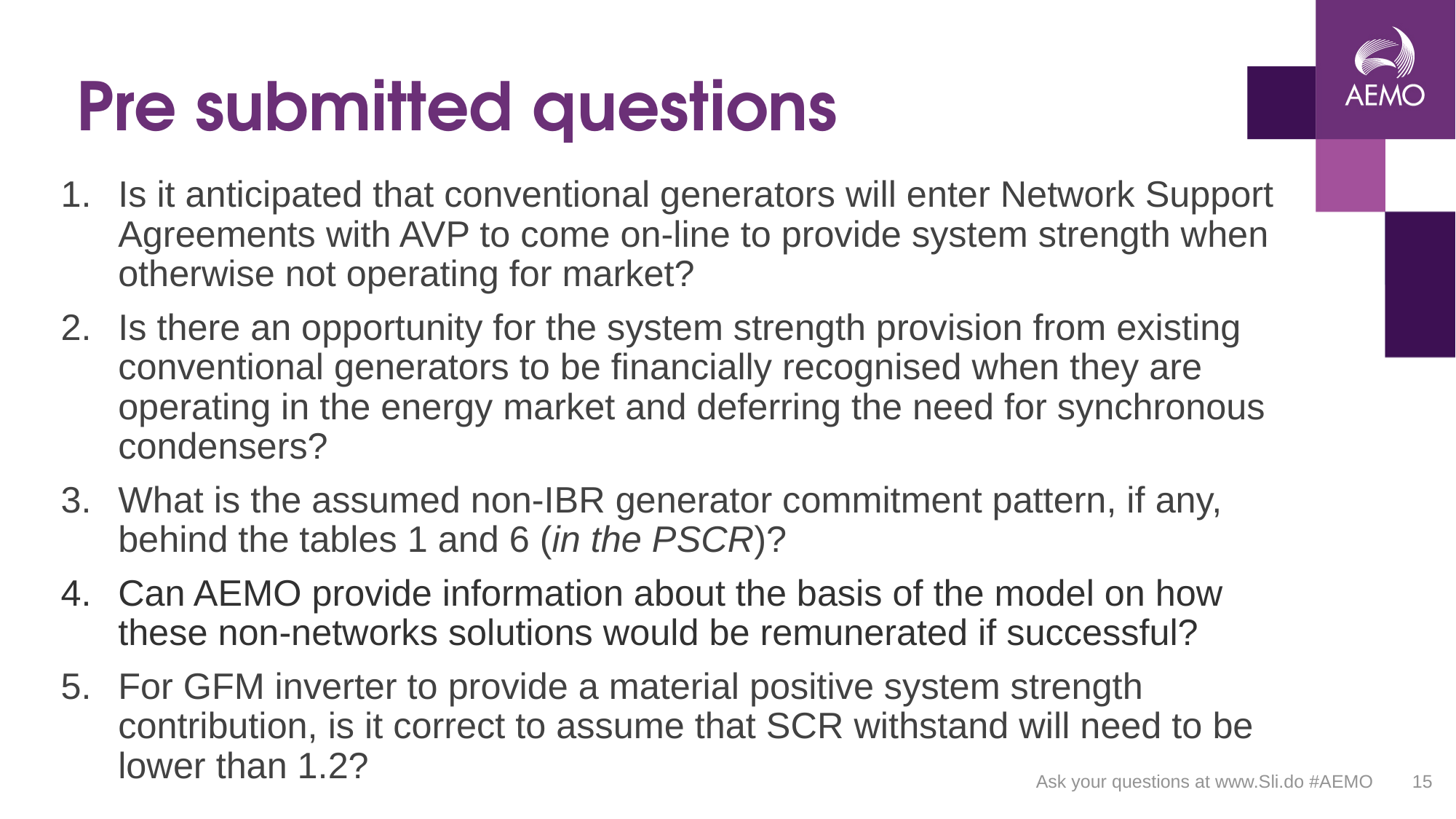

# Pre submitted questions
Is it anticipated that conventional generators will enter Network Support Agreements with AVP to come on-line to provide system strength when otherwise not operating for market?
Is there an opportunity for the system strength provision from existing conventional generators to be financially recognised when they are operating in the energy market and deferring the need for synchronous condensers?
What is the assumed non-IBR generator commitment pattern, if any, behind the tables 1 and 6 (in the PSCR)?
Can AEMO provide information about the basis of the model on how these non-networks solutions would be remunerated if successful?
For GFM inverter to provide a material positive system strength contribution, is it correct to assume that SCR withstand will need to be lower than 1.2?

Ask your questions at www.Sli.do #AEMO
15